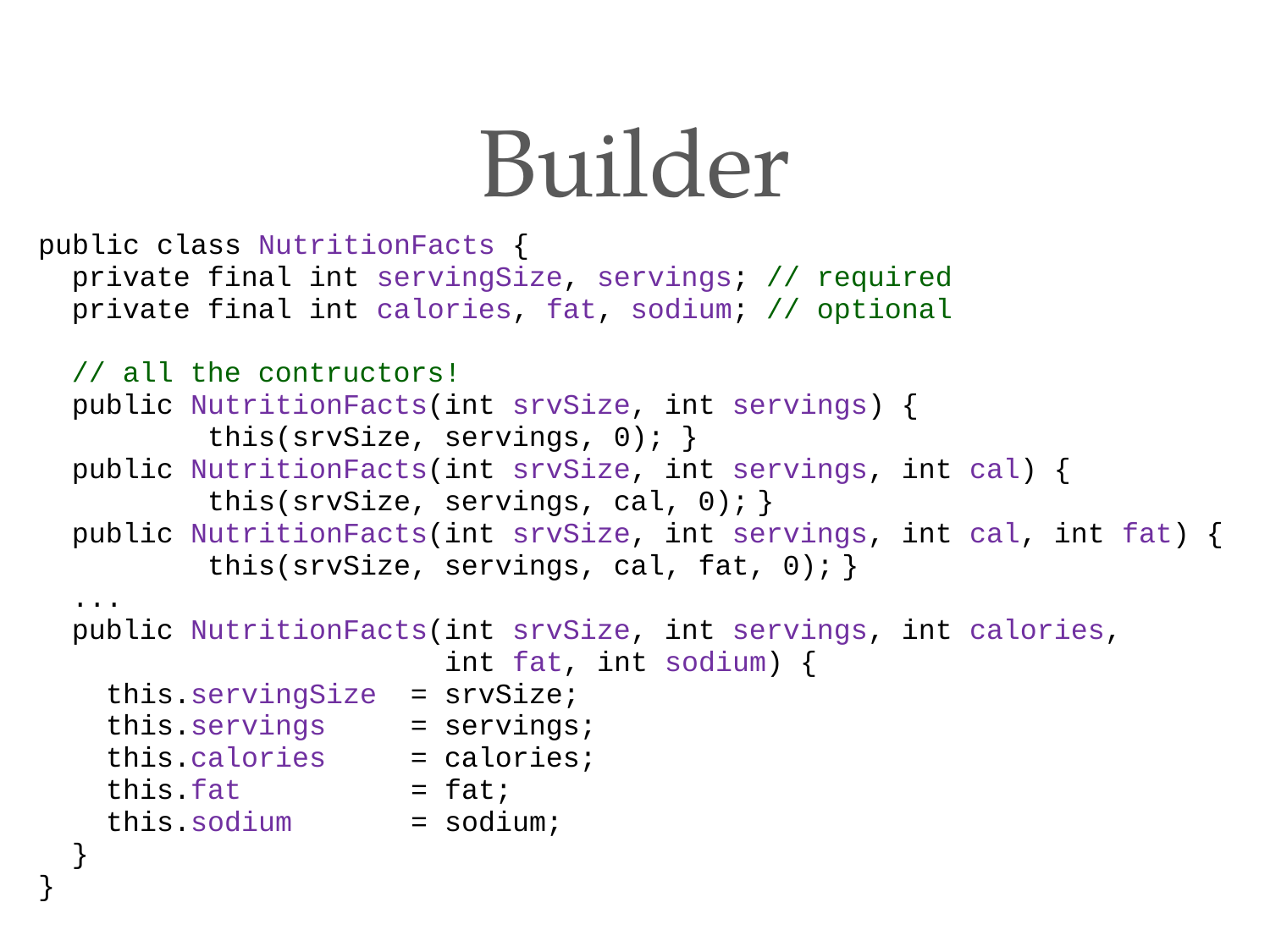

# Builder

public class NutritionFacts {
  private final int servingSize, servings; // required
  private final int calories, fat, sodium; // optional

  // all the contructors!
  public NutritionFacts(int srvSize, int servings) {
          this(srvSize, servings, 0); }
  public NutritionFacts(int srvSize, int servings, int cal) {
          this(srvSize, servings, cal, 0); }
  public NutritionFacts(int srvSize, int servings, int cal, int fat) {
          this(srvSize, servings, cal, fat, 0); }
  ...
  public NutritionFacts(int srvSize, int servings, int calories,
                        int fat, int sodium) {
    this.servingSize  = srvSize;
    this.servings     = servings;
    this.calories     = calories;
    this.fat          = fat;
    this.sodium       = sodium;
  }
}